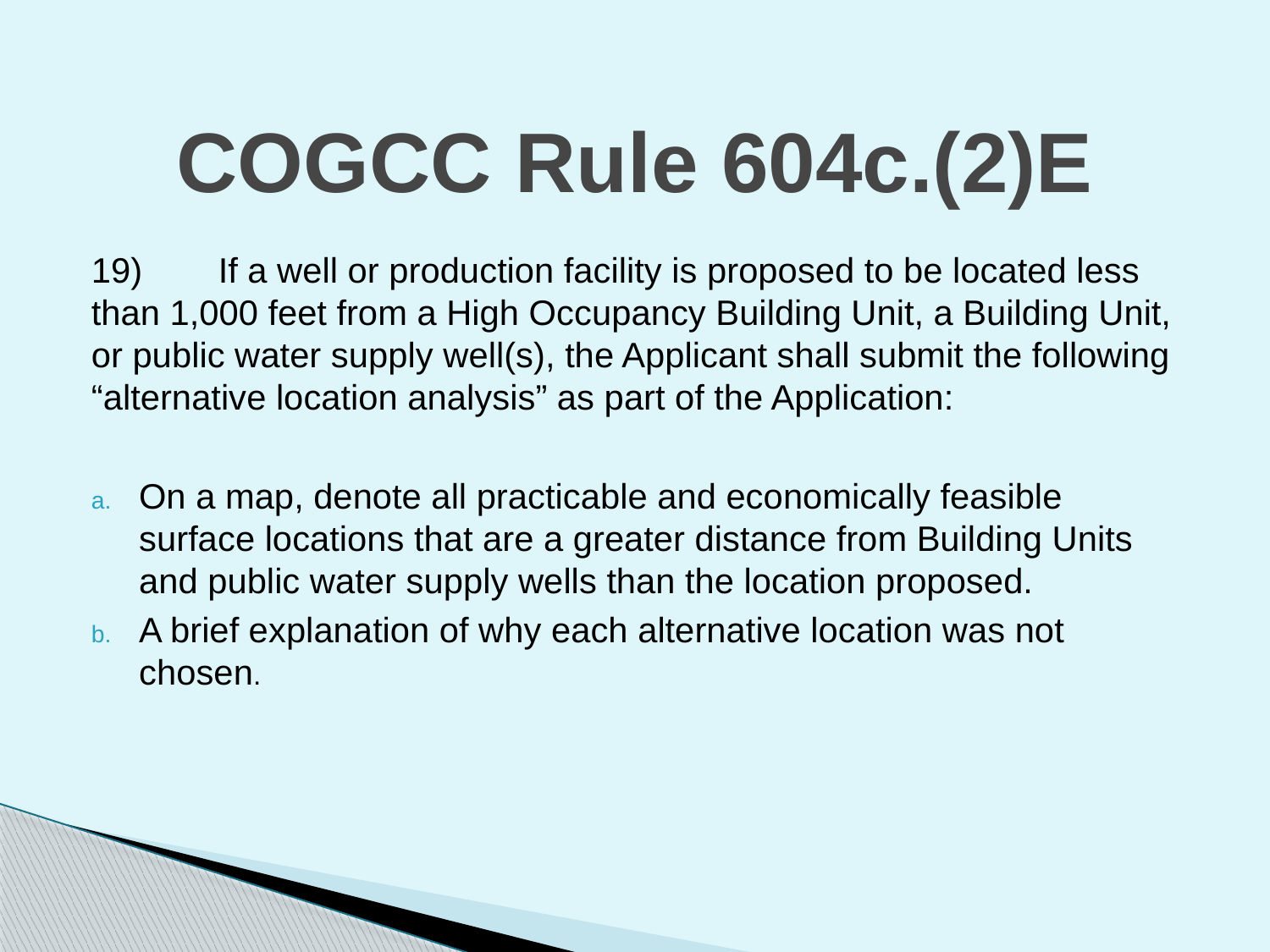

# COGCC Rule 604c.(2)E
19) 	If a well or production facility is proposed to be located less than 1,000 feet from a High Occupancy Building Unit, a Building Unit, or public water supply well(s), the Applicant shall submit the following “alternative location analysis” as part of the Application:

On a map, denote all practicable and economically feasible surface locations that are a greater distance from Building Units and public water supply wells than the location proposed.
A brief explanation of why each alternative location was not chosen.